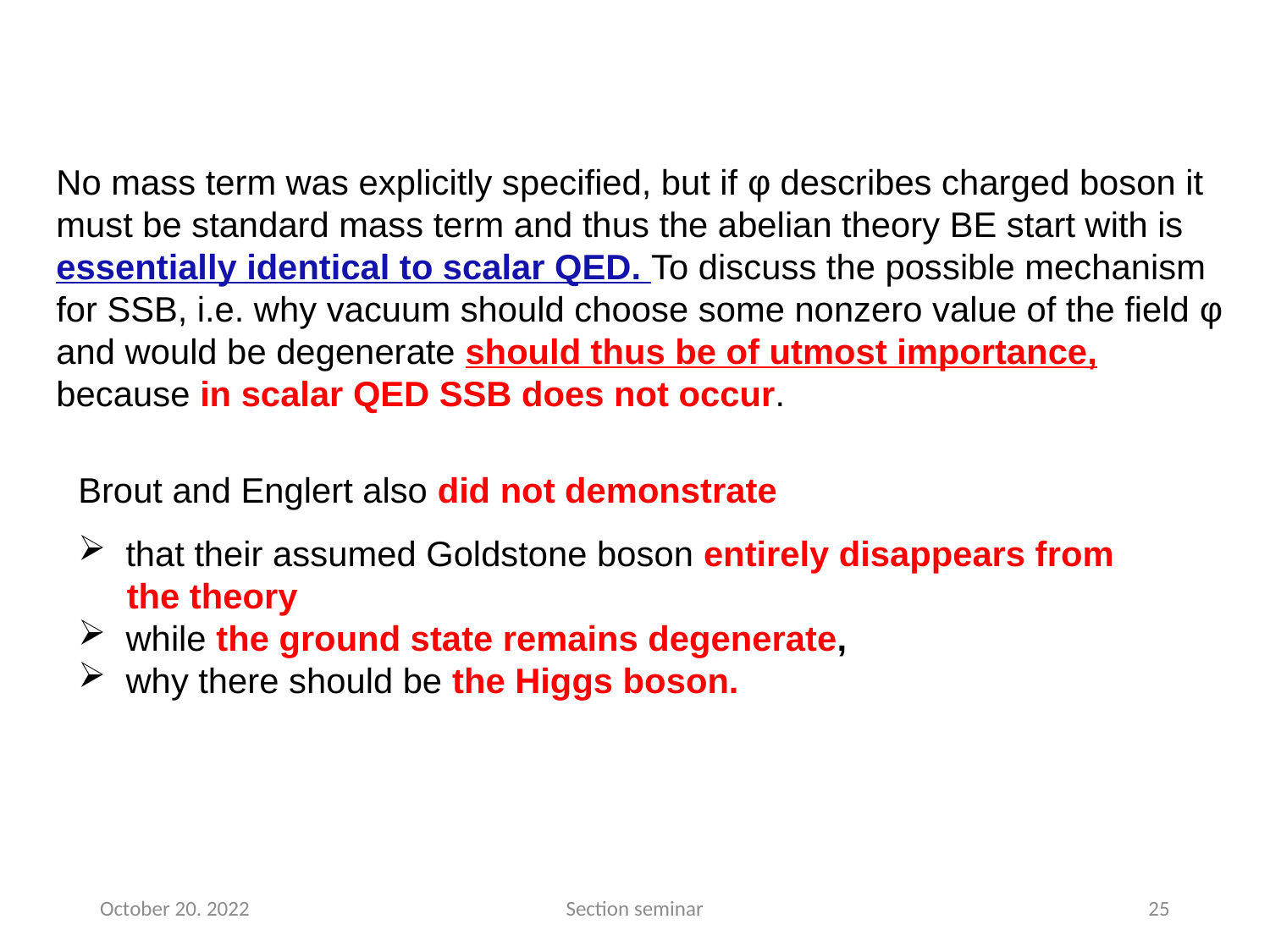

φ2
No mass term was explicitly specified, but if φ describes charged boson it must be standard mass term and thus the abelian theory BE start with is essentially identical to scalar QED. To discuss the possible mechanism for SSB, i.e. why vacuum should choose some nonzero value of the field φ and would be degenerate should thus be of utmost importance, because in scalar QED SSB does not occur.
Brout and Englert also did not demonstrate

that their assumed Goldstone boson entirely disappears from
     the theory
while the ground state remains degenerate,
why there should be the Higgs boson.
October 20. 2022
Section seminar
25